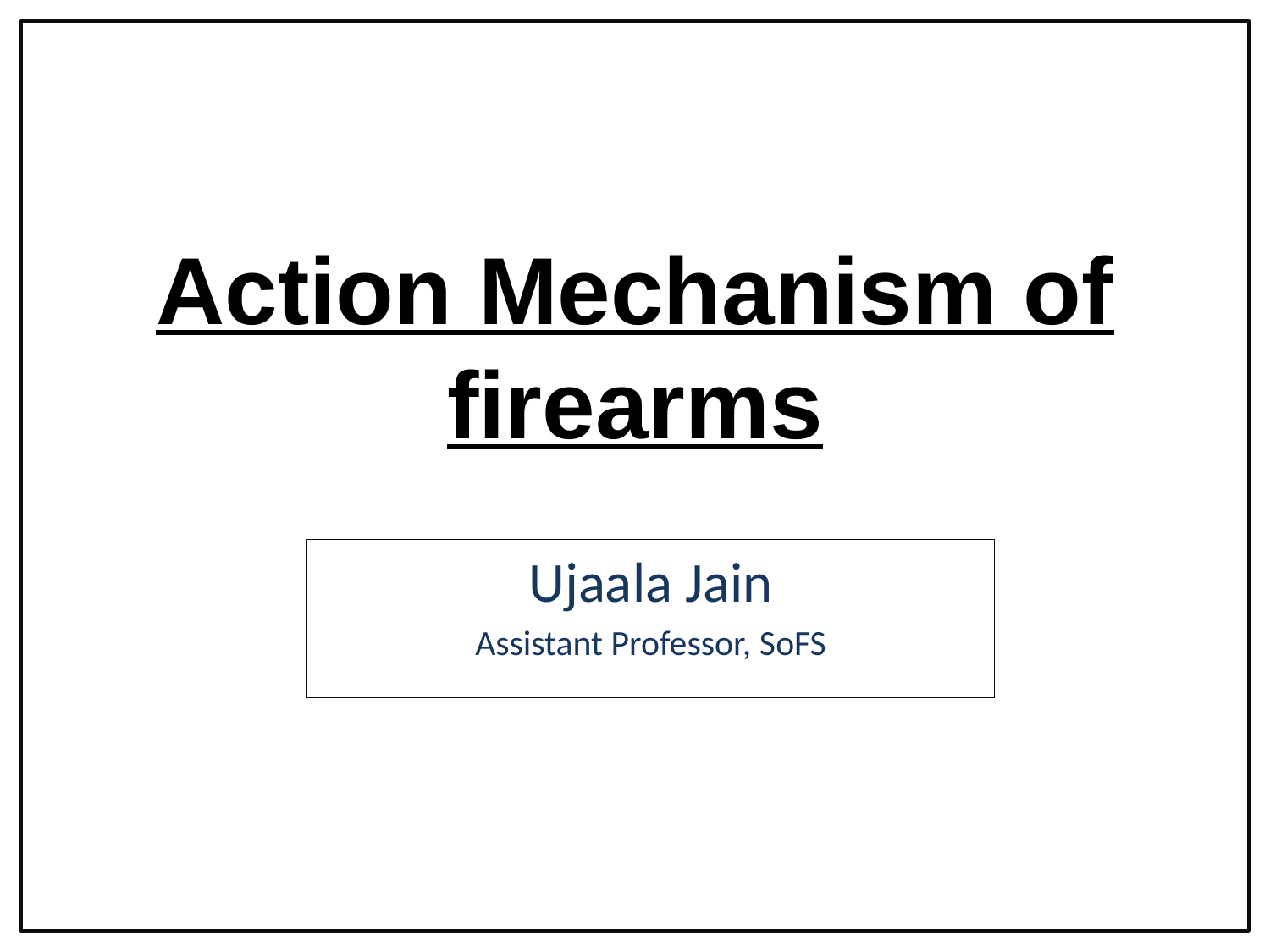

# Action Mechanism of firearms
Ujaala Jain
Assistant Professor, SoFS